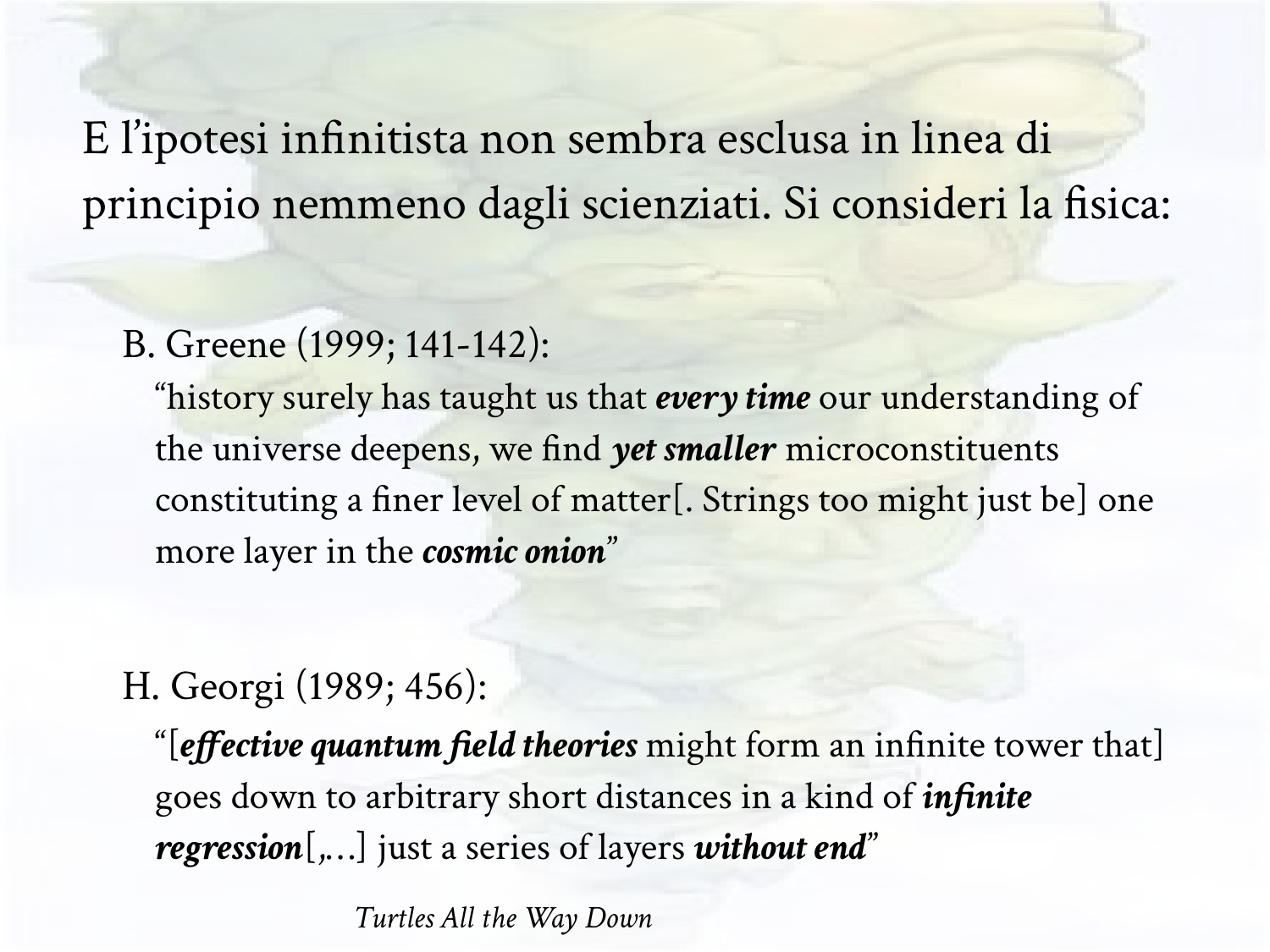

E l’ipotesi infinitista non sembra esclusa in linea di principio nemmeno dagli scienziati. Si consideri la fisica:

B. Greene (1999; 141-142):
“history surely has taught us that every time our understanding of the universe deepens, we find yet smaller microconstituents constituting a finer level of matter[. Strings too might just be] one more layer in the cosmic onion”

H. Georgi (1989; 456):
“[effective quantum field theories might form an infinite tower that] goes down to arbitrary short distances in a kind of infinite regression[,…] just a series of layers without end”

31
Turtles All the Way Down